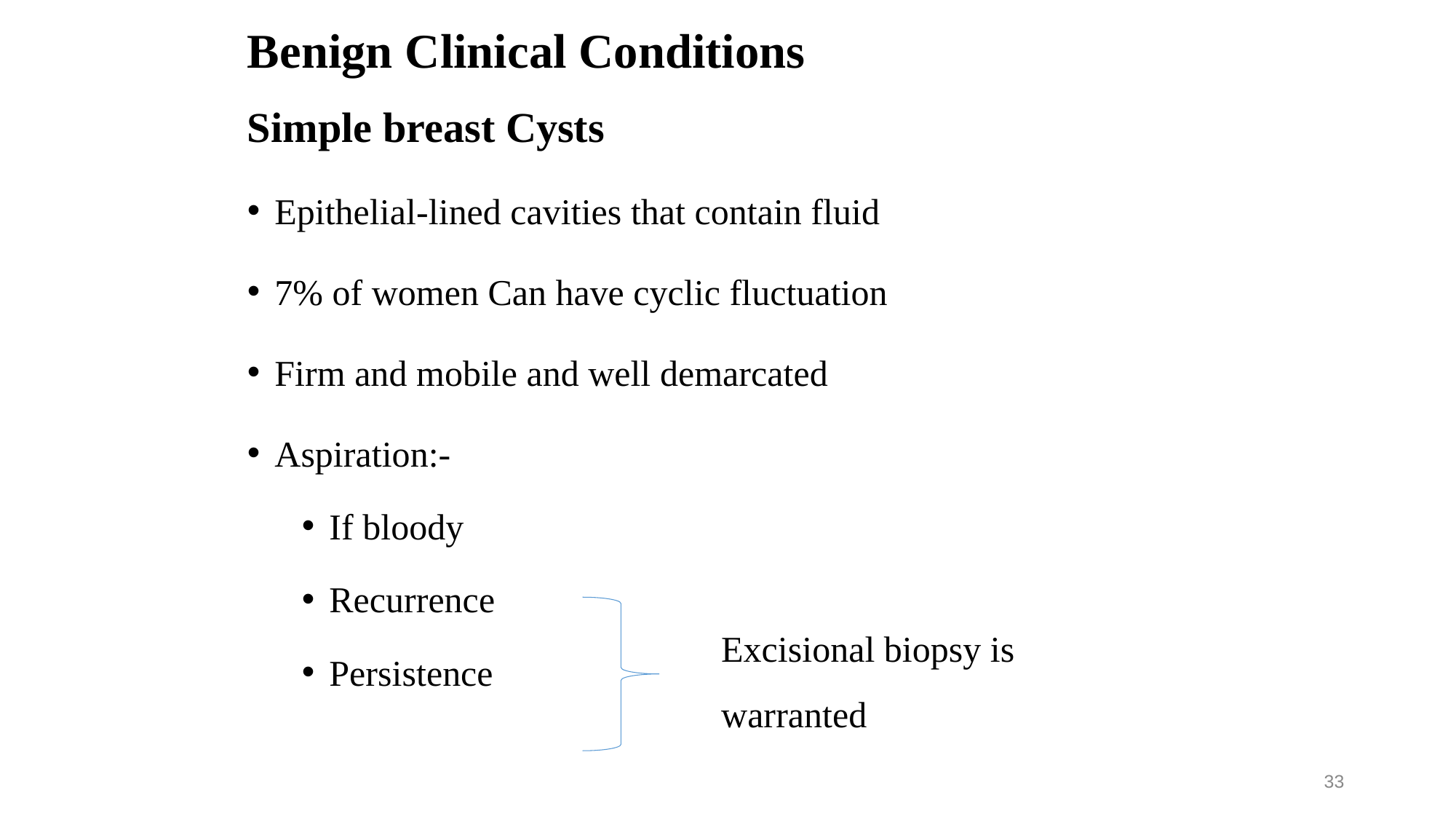

# Benign Clinical Conditions
Simple breast Cysts
Epithelial-lined cavities that contain fluid
7% of women Can have cyclic fluctuation
Firm and mobile and well demarcated
Aspiration:-
If bloody
Recurrence
Persistence

Excisional biopsy is warranted
33